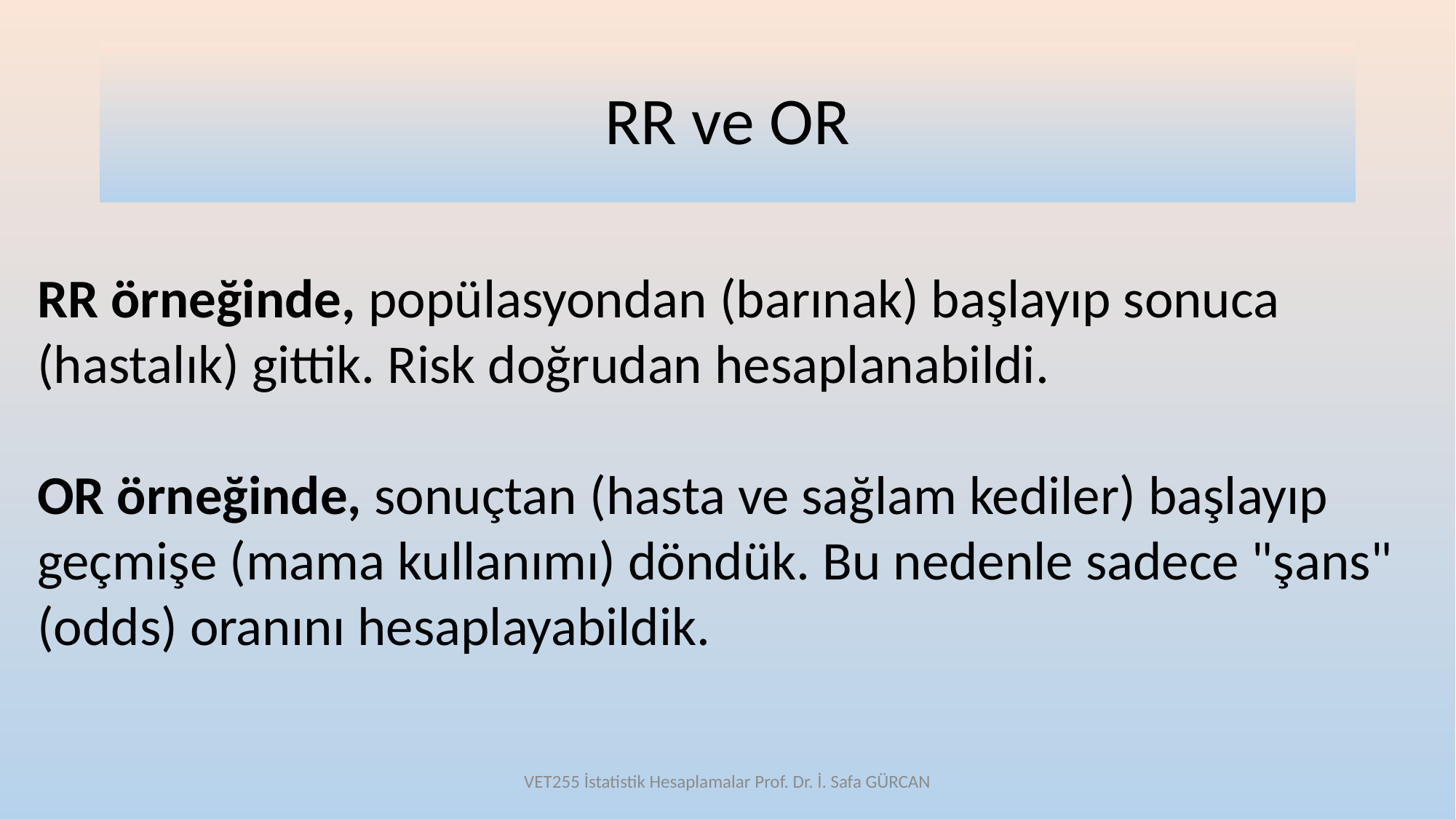

# RR ve OR
RR örneğinde, popülasyondan (barınak) başlayıp sonuca (hastalık) gittik. Risk doğrudan hesaplanabildi.

OR örneğinde, sonuçtan (hasta ve sağlam kediler) başlayıp geçmişe (mama kullanımı) döndük. Bu nedenle sadece "şans" (odds) oranını hesaplayabildik.

VET255 İstatistik Hesaplamalar Prof. Dr. İ. Safa GÜRCAN